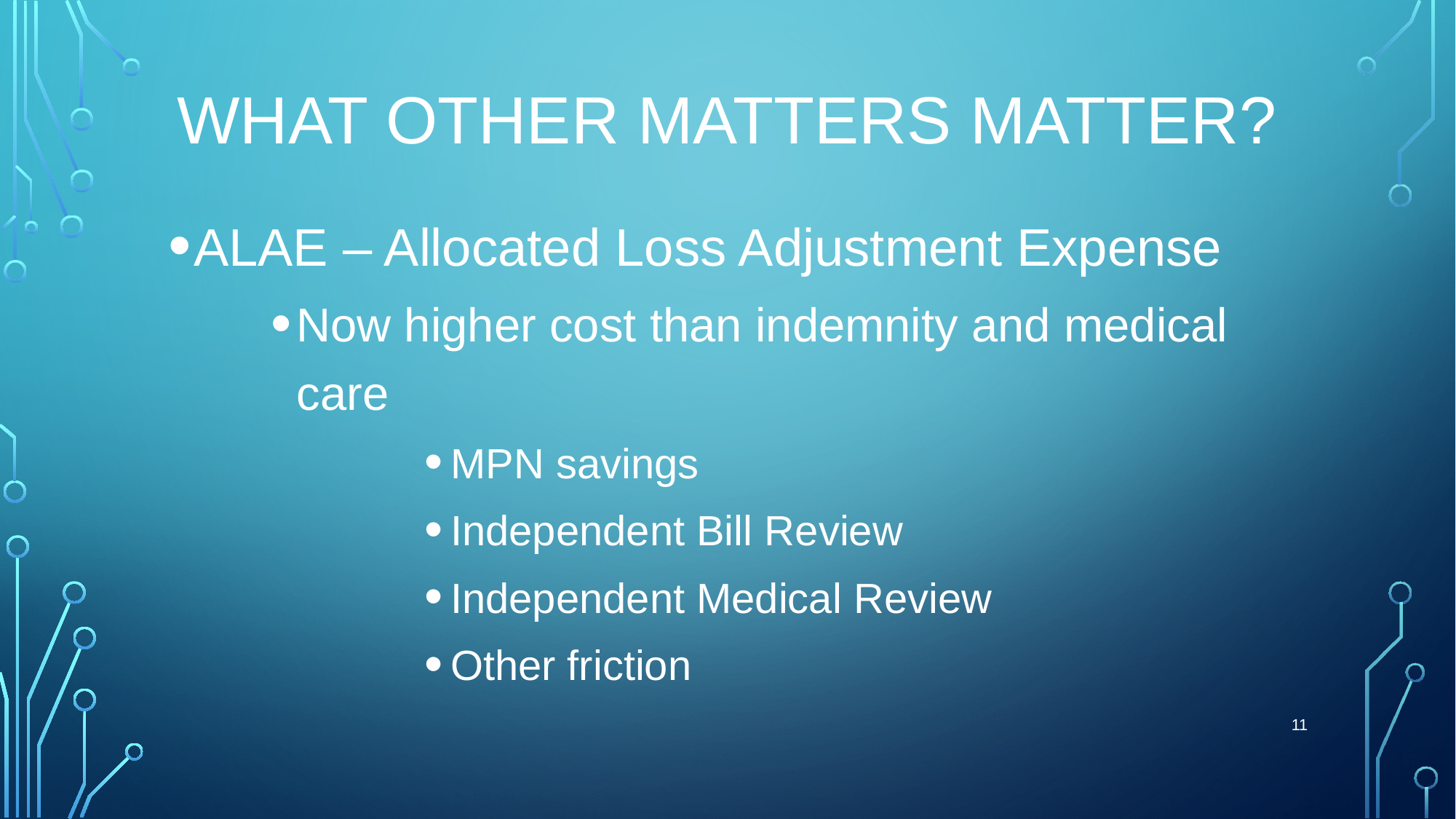

# What Other matters matter?
ALAE – Allocated Loss Adjustment Expense
Now higher cost than indemnity and medical care
MPN savings
Independent Bill Review
Independent Medical Review
Other friction

11